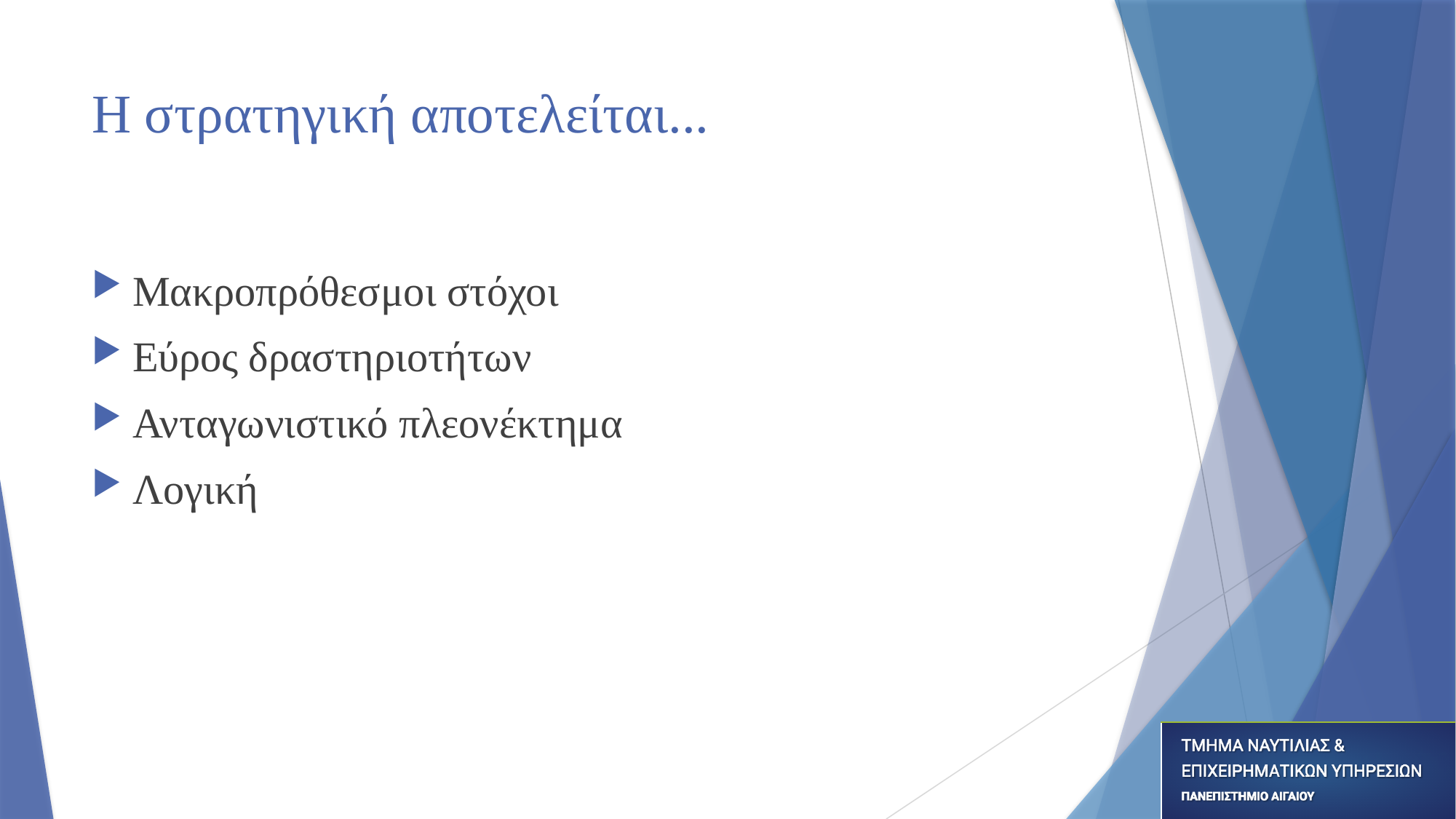

# Η στρατηγική αποτελείται...
Μακροπρόθεσμοι στόχοι
Εύρος δραστηριοτήτων
Ανταγωνιστικό πλεονέκτημα
Λογική